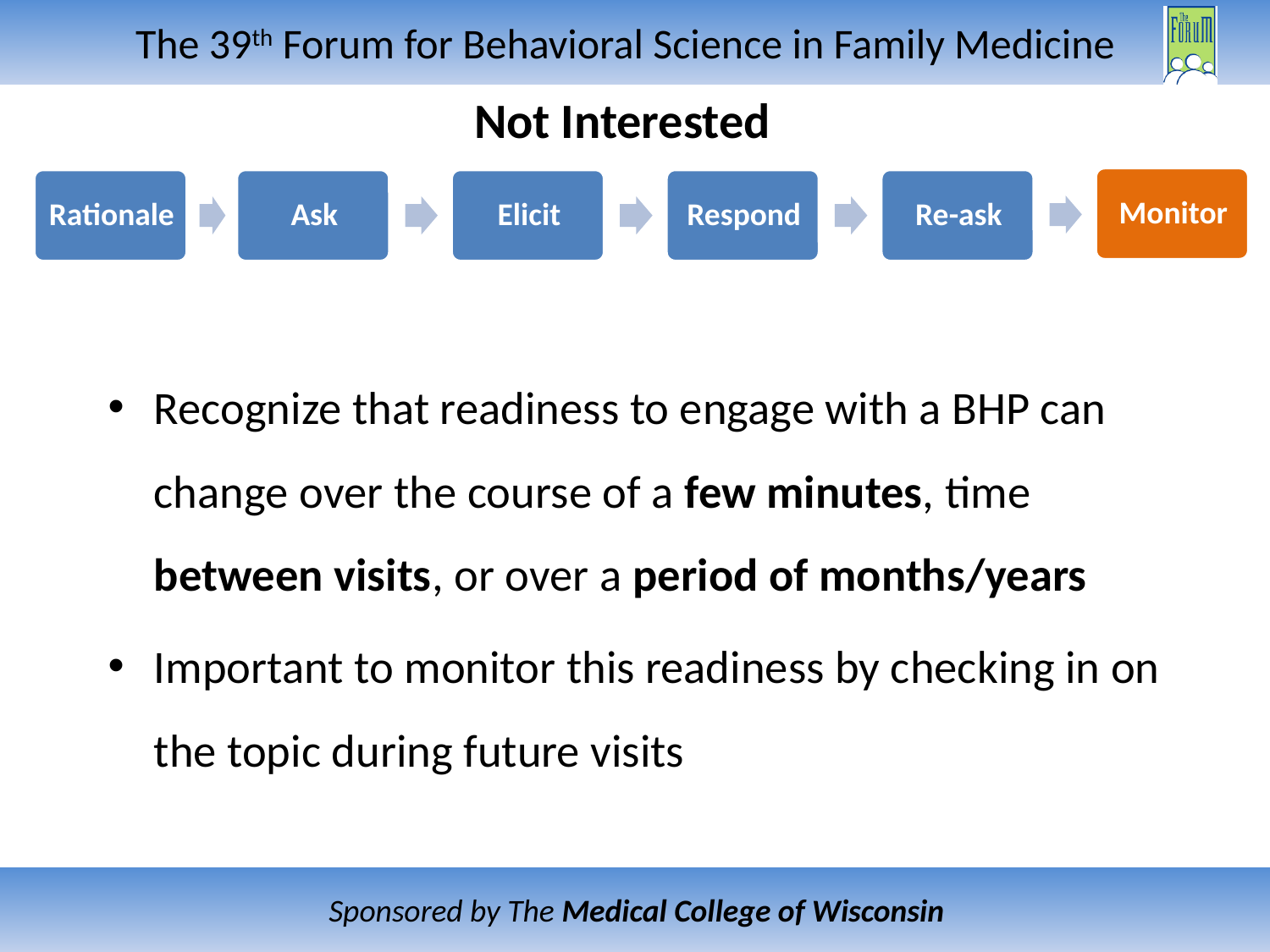

Not Interested
Rationale

Ask

Elicit

Respond

Re-ask

Monitor
Recognize that readiness to engage with a BHP can change over the course of a few minutes, time between visits, or over a period of months/years
Important to monitor this readiness by checking in on the topic during future visits